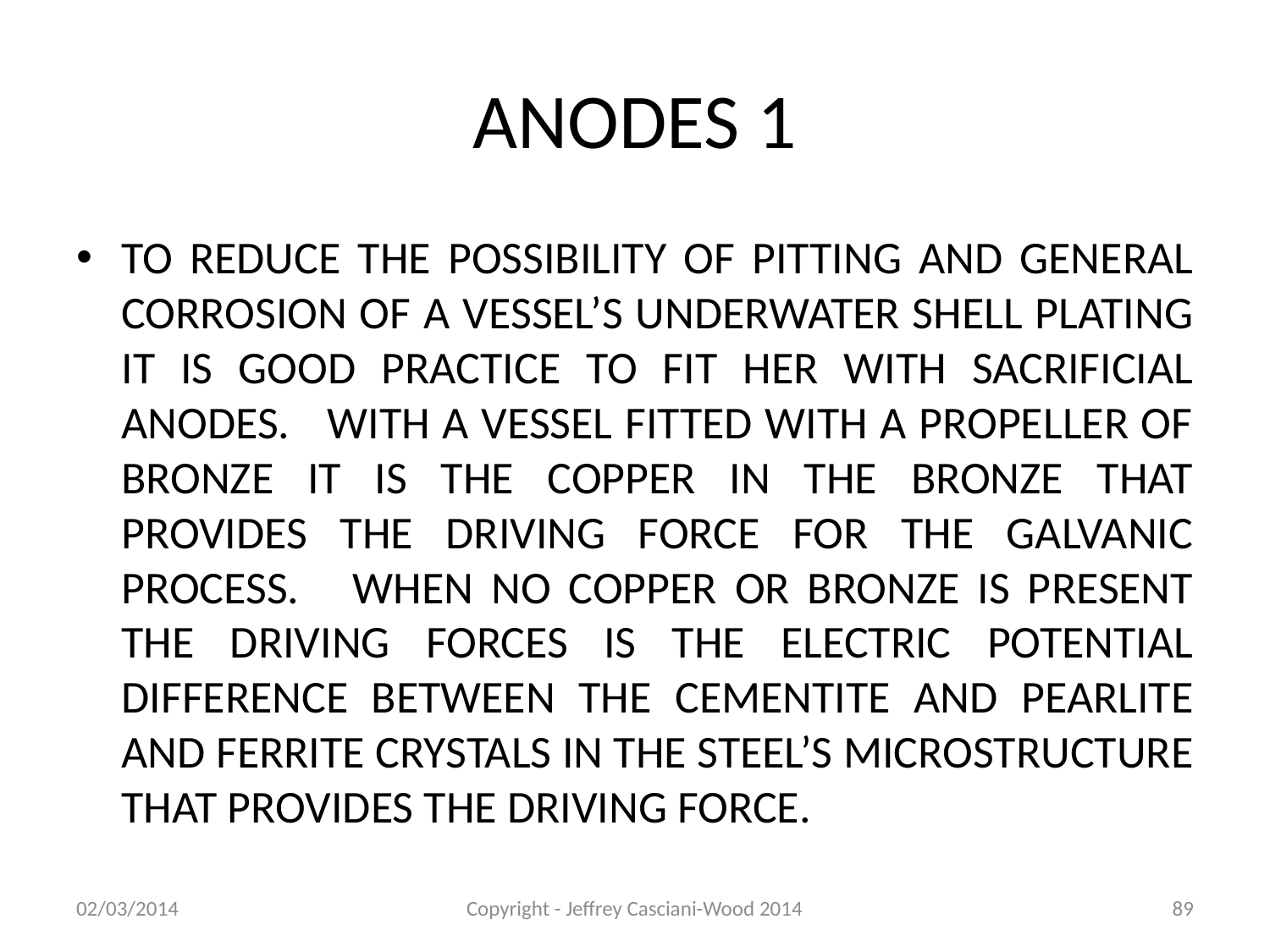

# ANODES 1
TO REDUCE THE POSSIBILITY OF PITTING AND GENERAL CORROSION OF A VESSEL’S UNDERWATER SHELL PLATING IT IS GOOD PRACTICE TO FIT HER WITH SACRIFICIAL ANODES.   WITH A VESSEL FITTED WITH A PROPELLER OF BRONZE IT IS THE COPPER IN THE BRONZE THAT PROVIDES THE DRIVING FORCE FOR THE GALVANIC PROCESS.   WHEN NO COPPER OR BRONZE IS PRESENT THE DRIVING FORCES IS THE ELECTRIC POTENTIAL DIFFERENCE BETWEEN THE CEMENTITE AND PEARLITE AND FERRITE CRYSTALS IN THE STEEL’S MICROSTRUCTURE THAT PROVIDES THE DRIVING FORCE.
02/03/2014
Copyright - Jeffrey Casciani-Wood 2014
89